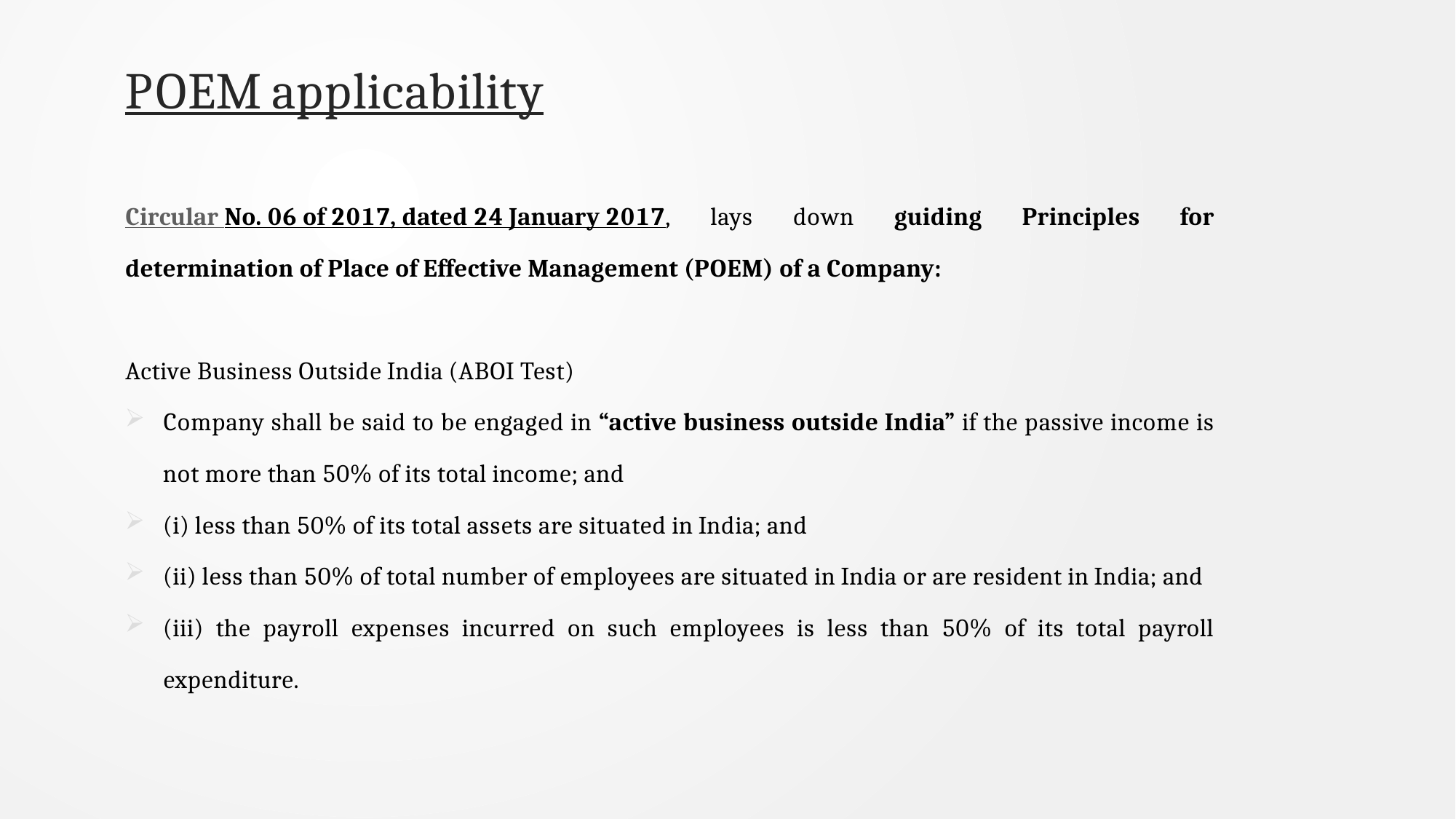

# POEM applicability

Circular No. 06 of 2017, dated 24 January 2017, lays down guiding Principles for determination of Place of Effective Management (POEM) of a Company:

Active Business Outside India (ABOI Test)
Company shall be said to be engaged in “active business outside India” if the passive income is not more than 50% of its total income; and
(i) less than 50% of its total assets are situated in India; and
(ii) less than 50% of total number of employees are situated in India or are resident in India; and
(iii) the payroll expenses incurred on such employees is less than 50% of its total payroll expenditure.